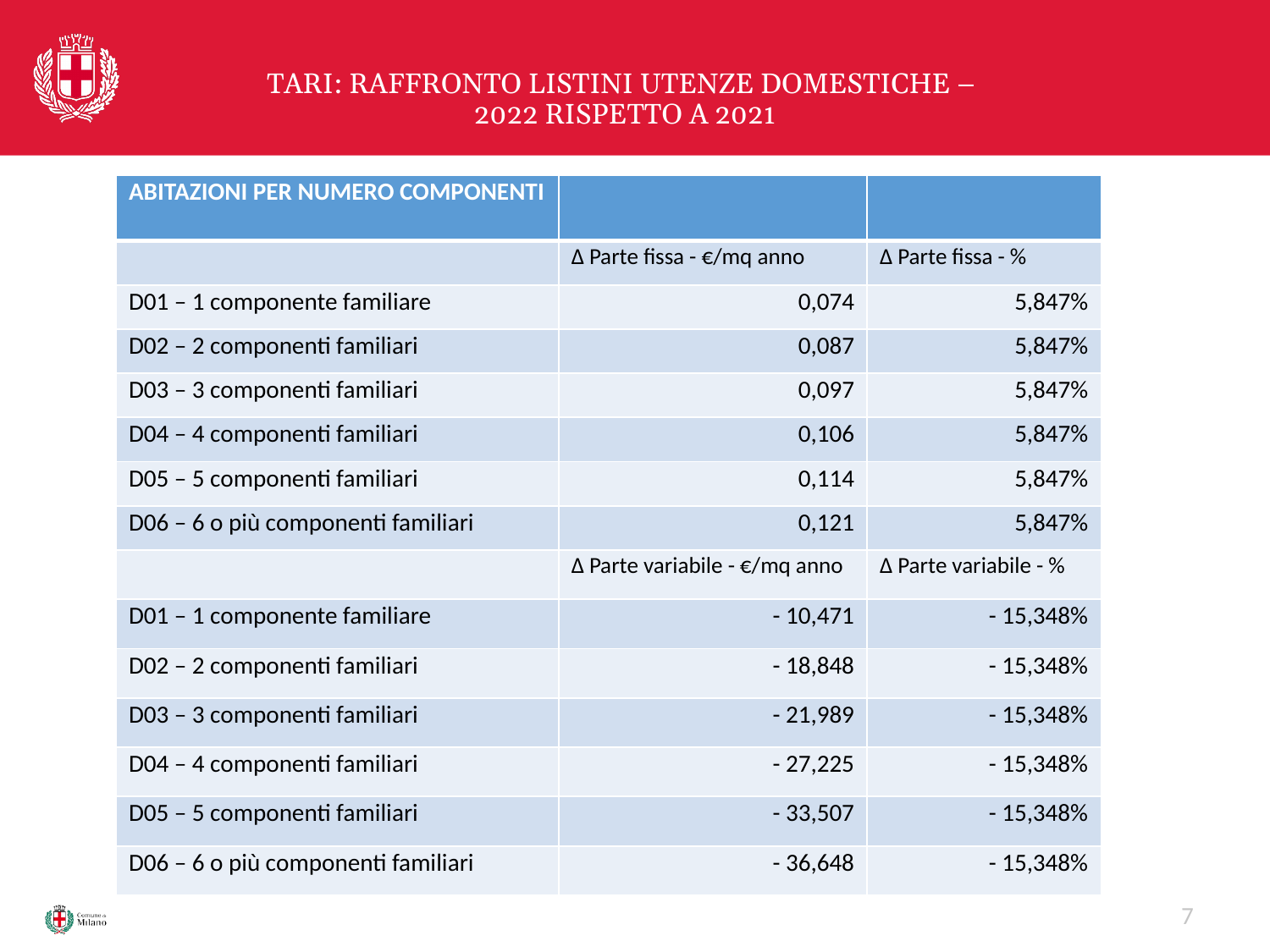

# TARI: RAFFRONTO LISTINI UTENZE DOMESTICHE – 2022 RISPETTO A 2021
| ABITAZIONI PER NUMERO COMPONENTI |  |  |
| --- | --- | --- |
|  | ∆ Parte fissa - €/mq anno | ∆ Parte fissa - % |
| D01 – 1 componente familiare | 0,074 | 5,847% |
| D02 – 2 componenti familiari | 0,087 | 5,847% |
| D03 – 3 componenti familiari | 0,097 | 5,847% |
| D04 – 4 componenti familiari | 0,106 | 5,847% |
| D05 – 5 componenti familiari | 0,114 | 5,847% |
| D06 – 6 o più componenti familiari | 0,121 | 5,847% |
|  | ∆ Parte variabile - €/mq anno | ∆ Parte variabile - % |
| D01 – 1 componente familiare | - 10,471 | - 15,348% |
| D02 – 2 componenti familiari | - 18,848 | - 15,348% |
| D03 – 3 componenti familiari | - 21,989 | - 15,348% |
| D04 – 4 componenti familiari | - 27,225 | - 15,348% |
| D05 – 5 componenti familiari | - 33,507 | - 15,348% |
| D06 – 6 o più componenti familiari | - 36,648 | - 15,348% |
7